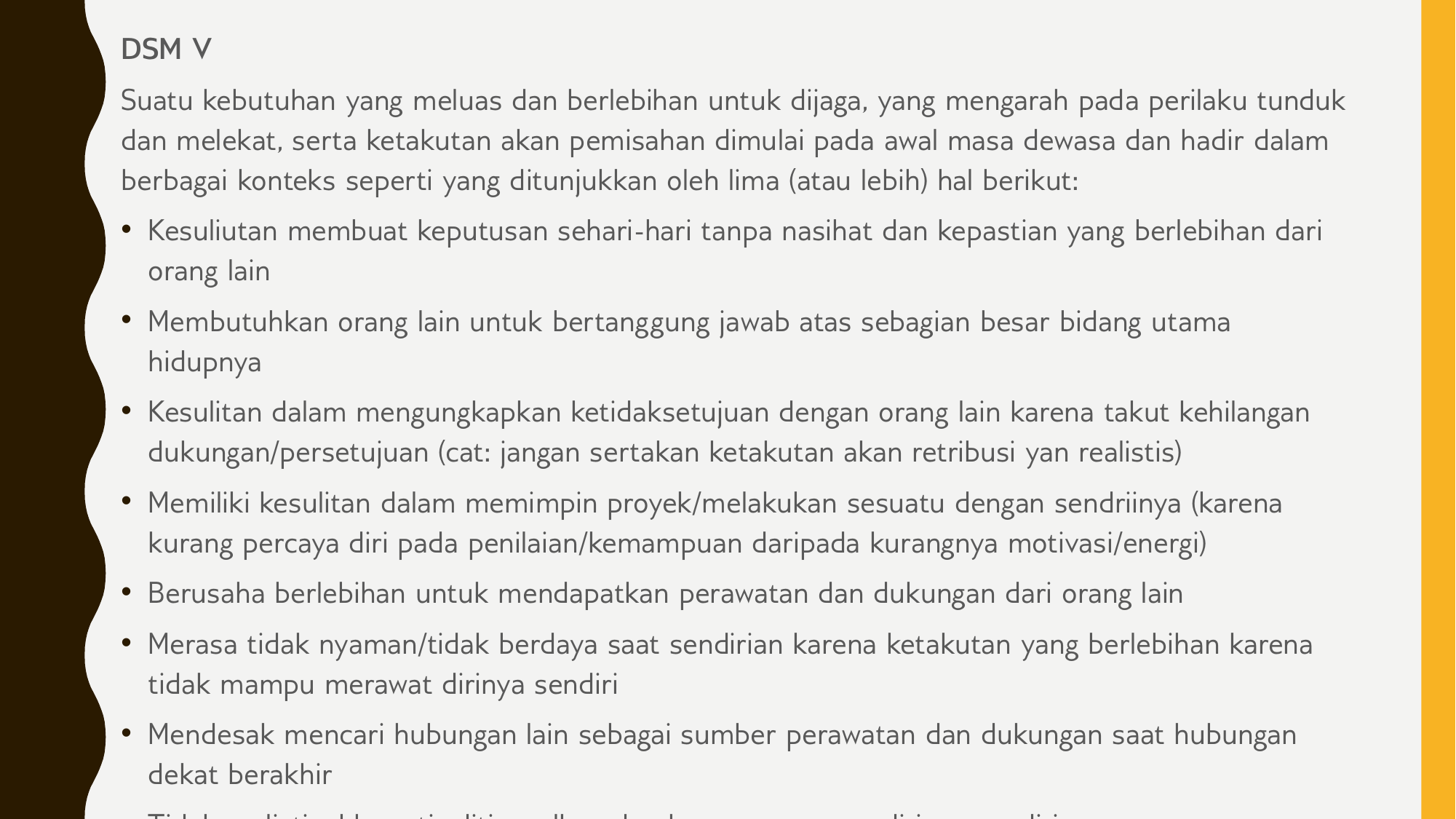

DSM V
Suatu kebutuhan yang meluas dan berlebihan untuk dijaga, yang mengarah pada perilaku tunduk dan melekat, serta ketakutan akan pemisahan dimulai pada awal masa dewasa dan hadir dalam berbagai konteks seperti yang ditunjukkan oleh lima (atau lebih) hal berikut:
Kesuliutan membuat keputusan sehari-hari tanpa nasihat dan kepastian yang berlebihan dari orang lain
Membutuhkan orang lain untuk bertanggung jawab atas sebagian besar bidang utama hidupnya
Kesulitan dalam mengungkapkan ketidaksetujuan dengan orang lain karena takut kehilangan dukungan/persetujuan (cat: jangan sertakan ketakutan akan retribusi yan realistis)
Memiliki kesulitan dalam memimpin proyek/melakukan sesuatu dengan sendriinya (karena kurang percaya diri pada penilaian/kemampuan daripada kurangnya motivasi/energi)
Berusaha berlebihan untuk mendapatkan perawatan dan dukungan dari orang lain
Merasa tidak nyaman/tidak berdaya saat sendirian karena ketakutan yang berlebihan karena tidak mampu merawat dirinya sendiri
Mendesak mencari hubungan lain sebagai sumber perawatan dan dukungan saat hubungan dekat berakhir
Tidak realistis, khawatir ditinggalkan dan harus mengurus dirinya sendiri